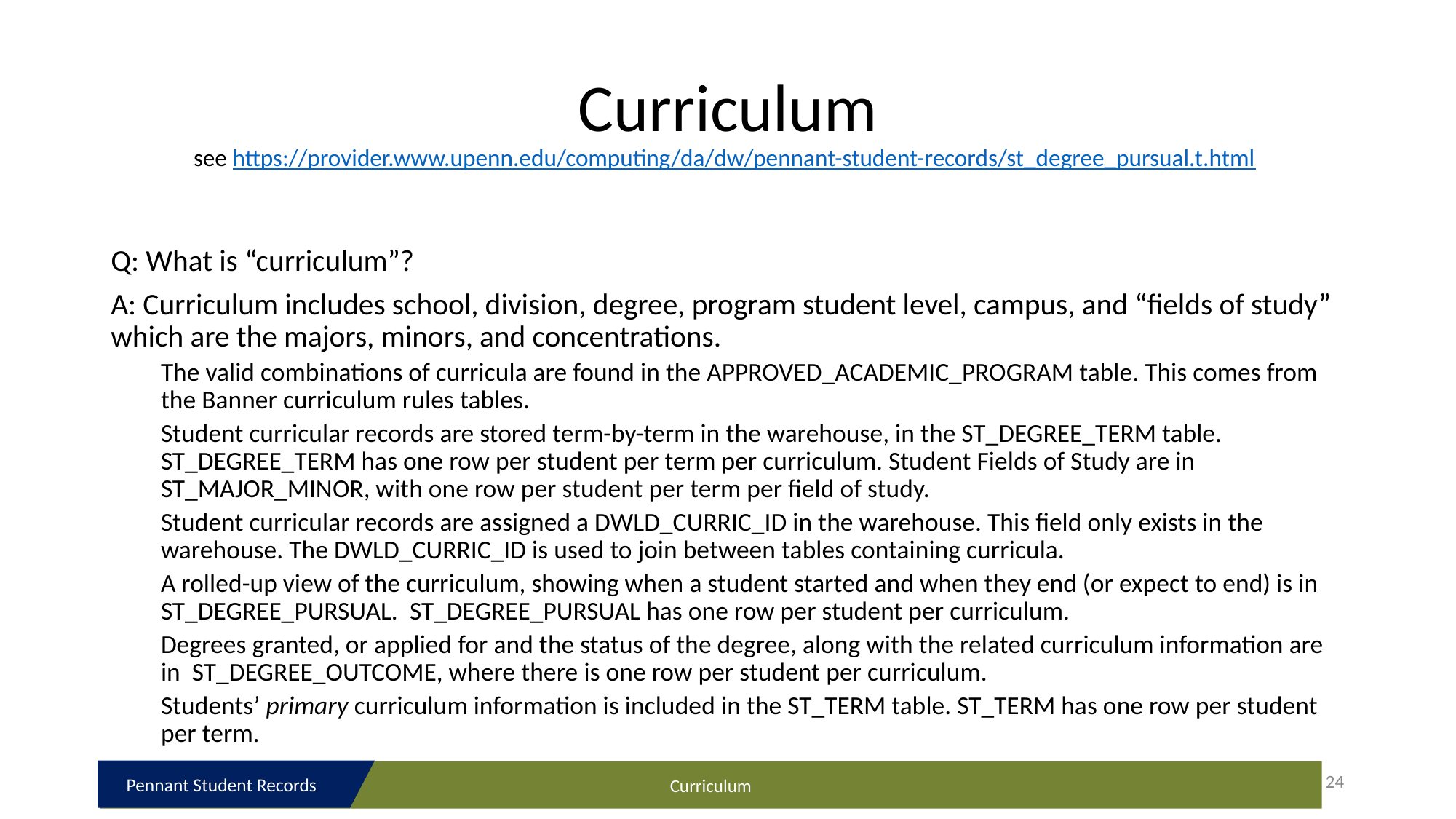

# Curriculum see https://provider.www.upenn.edu/computing/da/dw/pennant-student-records/st_degree_pursual.t.html
Q: What is “curriculum”?
A: Curriculum includes school, division, degree, program student level, campus, and “fields of study” which are the majors, minors, and concentrations.
The valid combinations of curricula are found in the APPROVED_ACADEMIC_PROGRAM table. This comes from the Banner curriculum rules tables.
Student curricular records are stored term-by-term in the warehouse, in the ST_DEGREE_TERM table. ST_DEGREE_TERM has one row per student per term per curriculum. Student Fields of Study are in ST_MAJOR_MINOR, with one row per student per term per field of study.
Student curricular records are assigned a DWLD_CURRIC_ID in the warehouse. This field only exists in the warehouse. The DWLD_CURRIC_ID is used to join between tables containing curricula.
A rolled-up view of the curriculum, showing when a student started and when they end (or expect to end) is in ST_DEGREE_PURSUAL.  ST_DEGREE_PURSUAL has one row per student per curriculum.
Degrees granted, or applied for and the status of the degree, along with the related curriculum information are in  ST_DEGREE_OUTCOME, where there is one row per student per curriculum.
Students’ primary curriculum information is included in the ST_TERM table. ST_TERM has one row per student per term.
24
Pennant Student Records

Curriculum